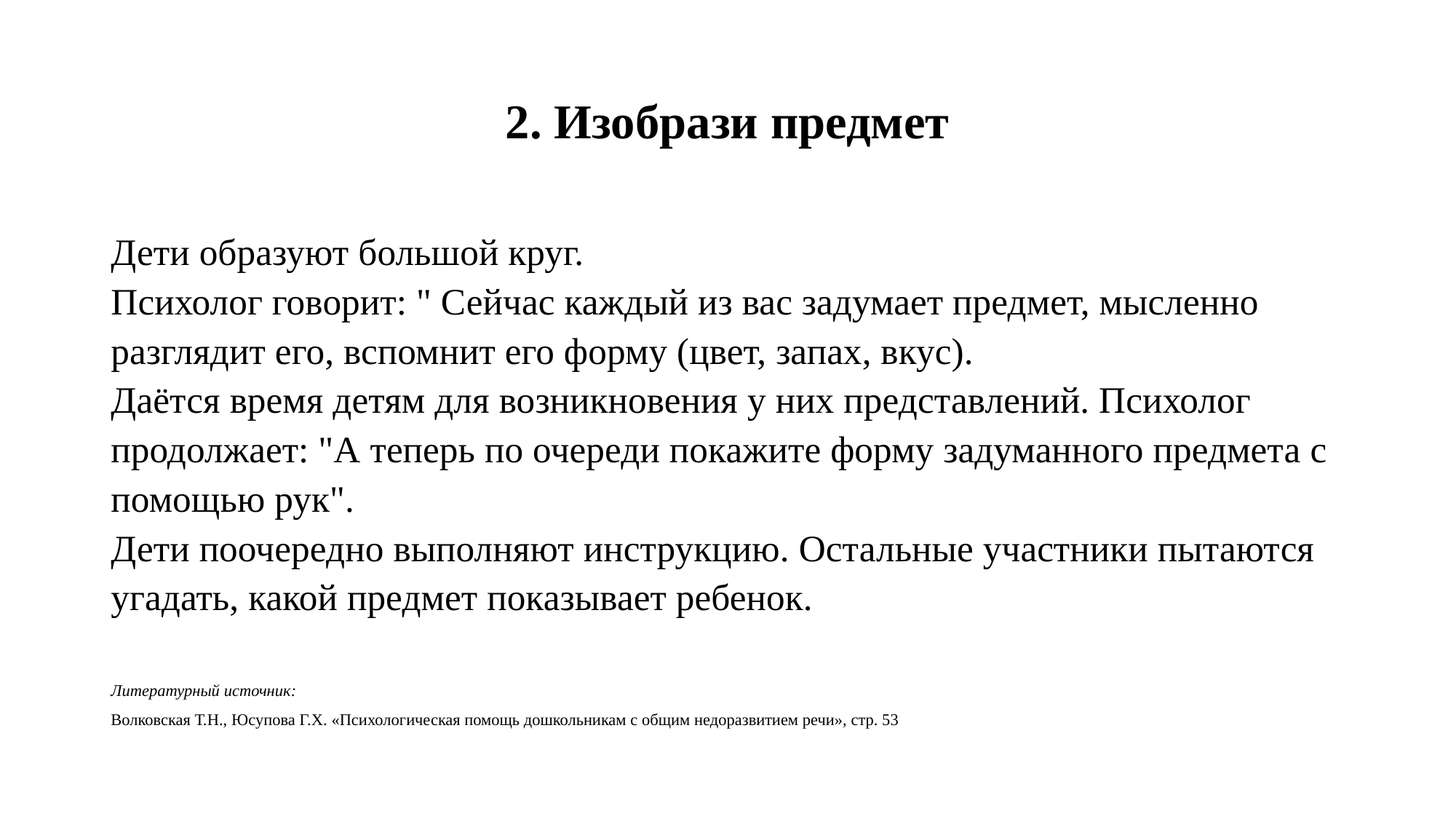

# 2. Изобрази предмет
Дети образуют большой круг.
Психолог говорит: " Сейчас каждый из вас задумает предмет, мысленно разглядит его, вспомнит его форму (цвет, запах, вкус).
Даётся время детям для возникновения у них представлений. Психолог продолжает: "А теперь по очереди покажите форму задуманного предмета с помощью рук".
Дети поочередно выполняют инструкцию. Остальные участники пытаются угадать, какой предмет показывает ребенок.

Литературный источник:
Волковская Т.Н., Юсупова Г.Х. «Психологическая помощь дошкольникам с общим недоразвитием речи», стр. 53